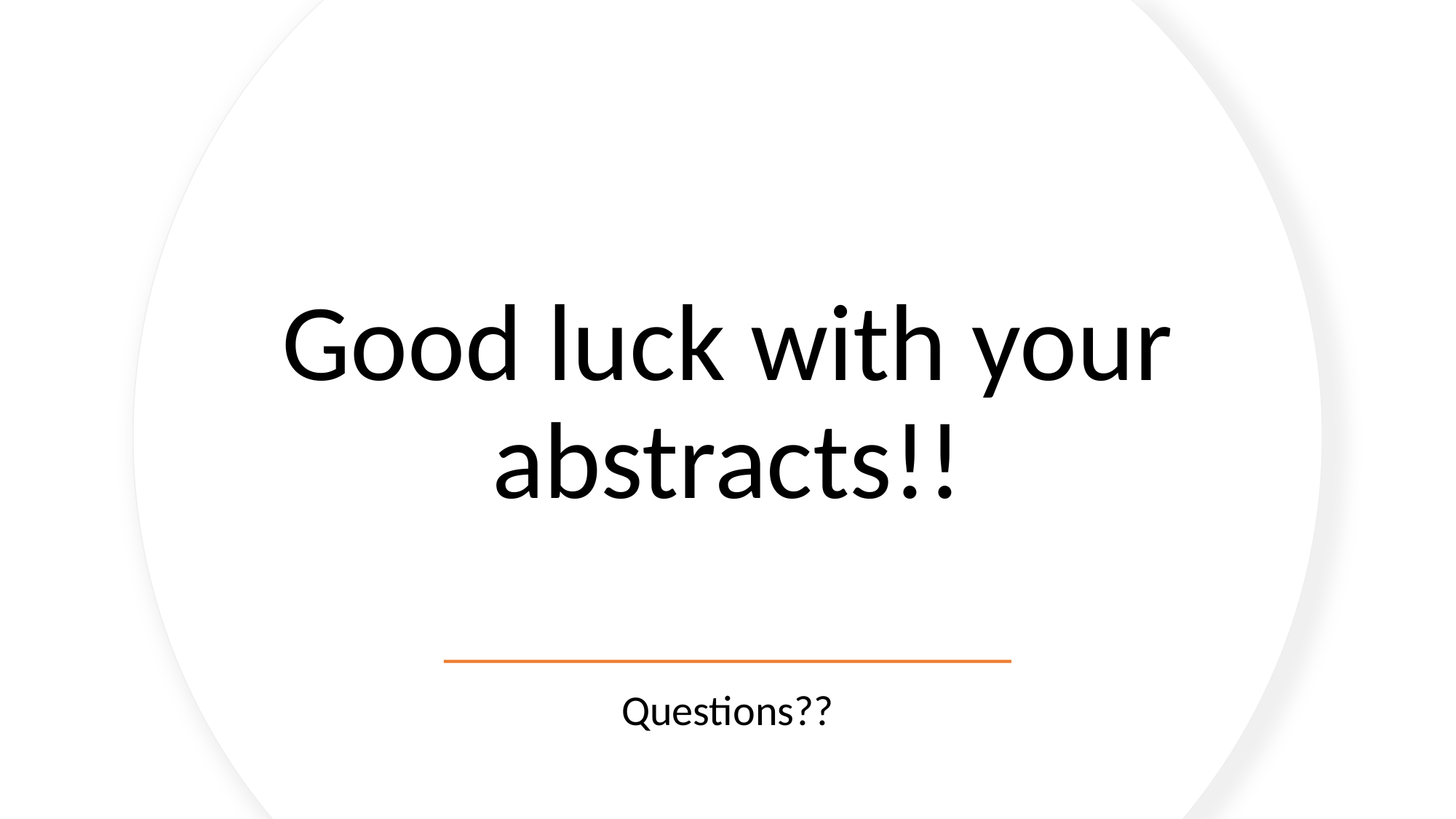

# Good luck with your abstracts!!

Questions??